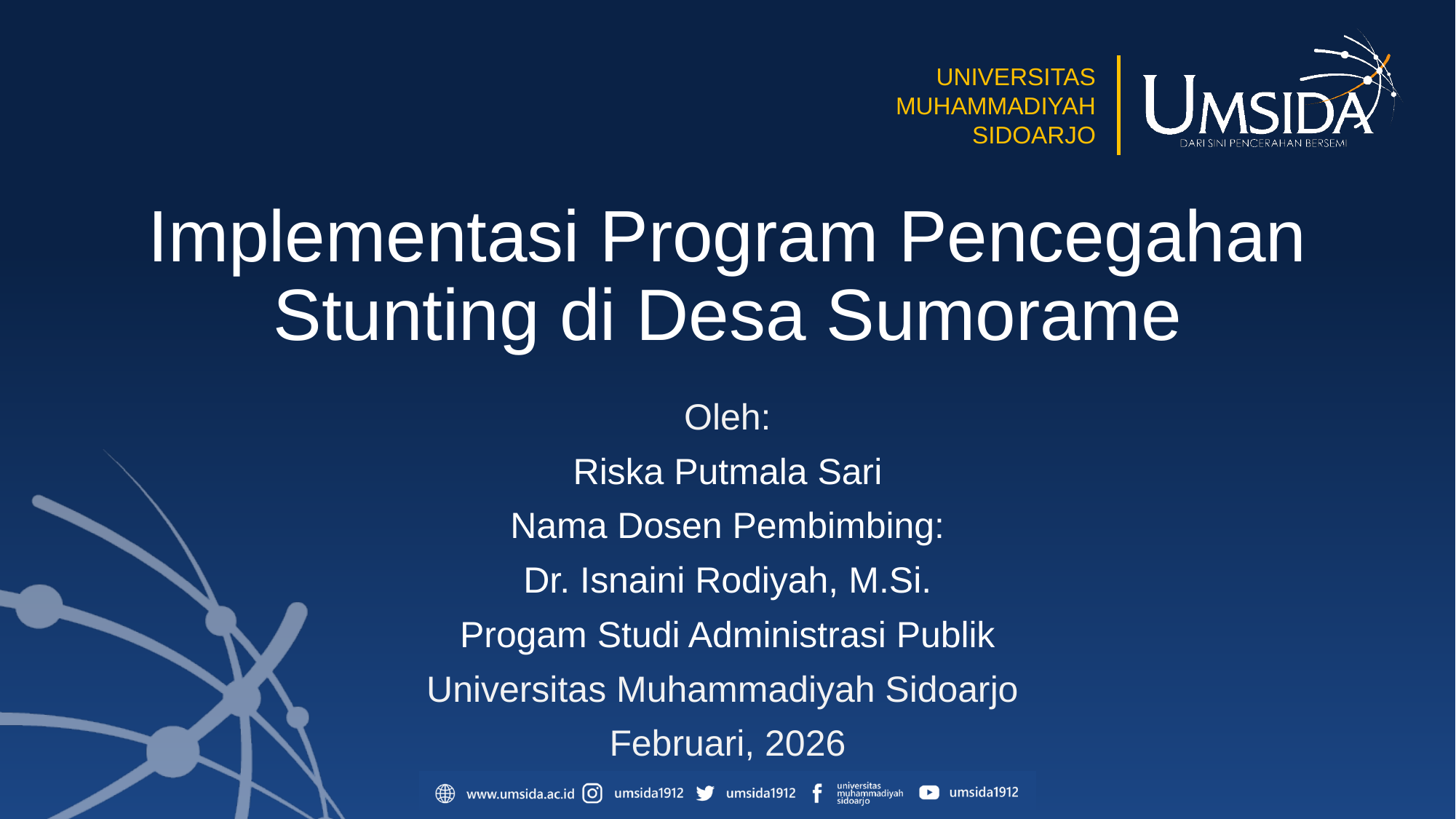

# Implementasi Program Pencegahan Stunting di Desa Sumorame
Oleh:
Riska Putmala Sari
Nama Dosen Pembimbing:
Dr. Isnaini Rodiyah, M.Si.
Progam Studi Administrasi Publik
Universitas Muhammadiyah Sidoarjo
Februari, 2026